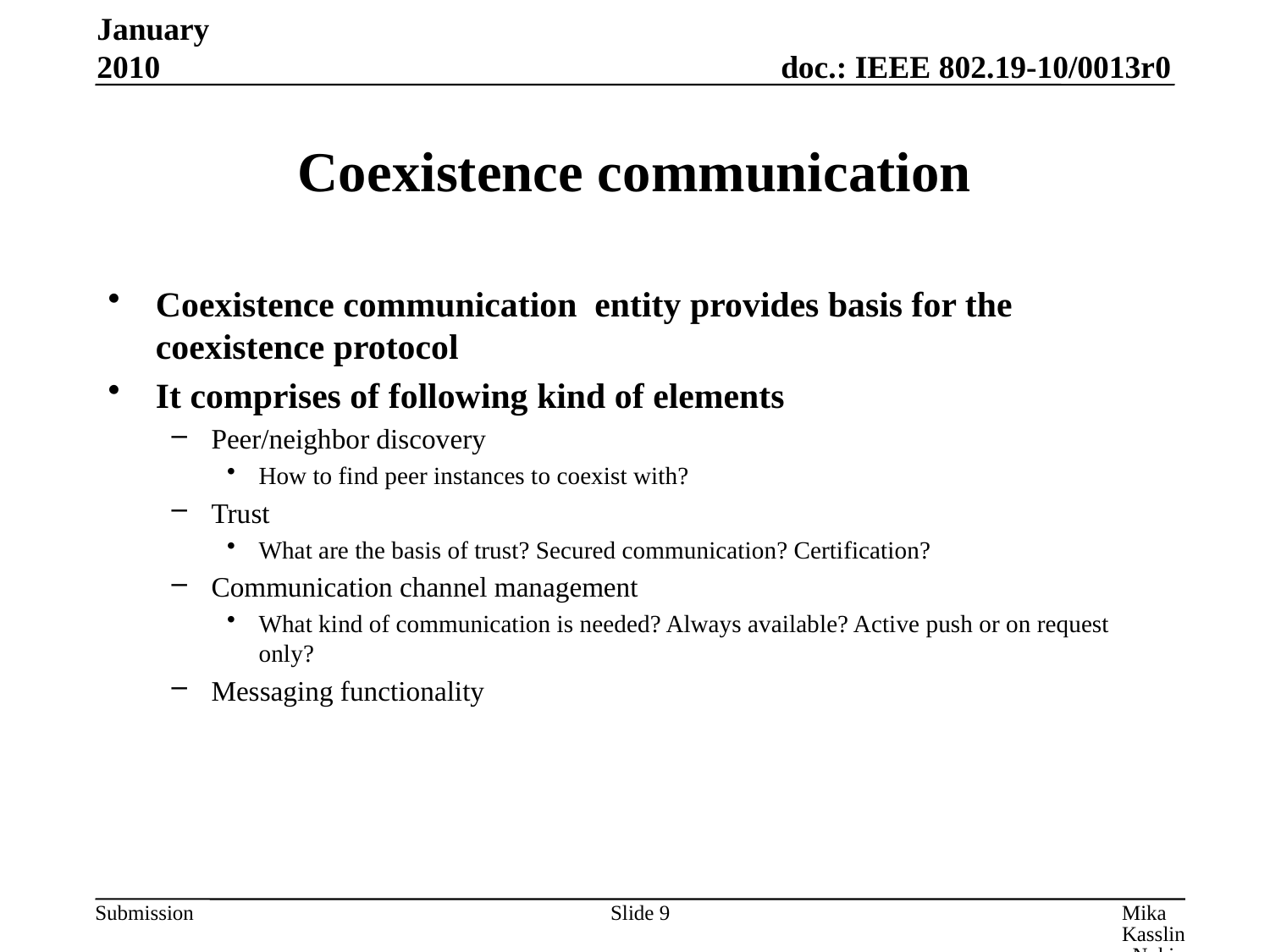

January 2010
# Coexistence communication
Coexistence communication  entity provides basis for the coexistence protocol
It comprises of following kind of elements
Peer/neighbor discovery
How to find peer instances to coexist with?
Trust
What are the basis of trust? Secured communication? Certification?
Communication channel management
What kind of communication is needed? Always available? Active push or on request only?
Messaging functionality

Slide 9
Mika Kasslin, Nokia